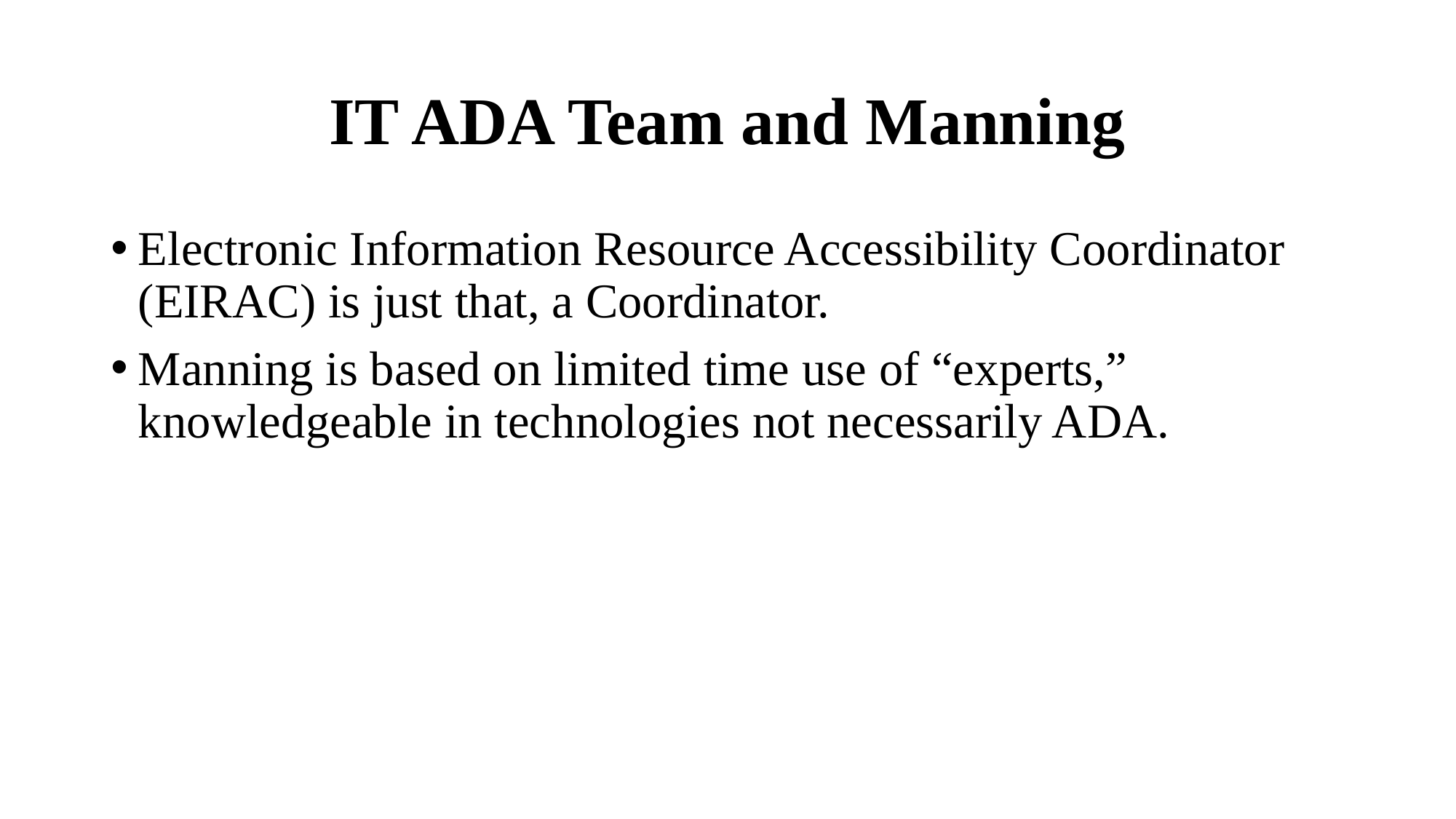

# IT ADA Team and Manning
Electronic Information Resource Accessibility Coordinator (EIRAC) is just that, a Coordinator.
Manning is based on limited time use of “experts,” knowledgeable in technologies not necessarily ADA.